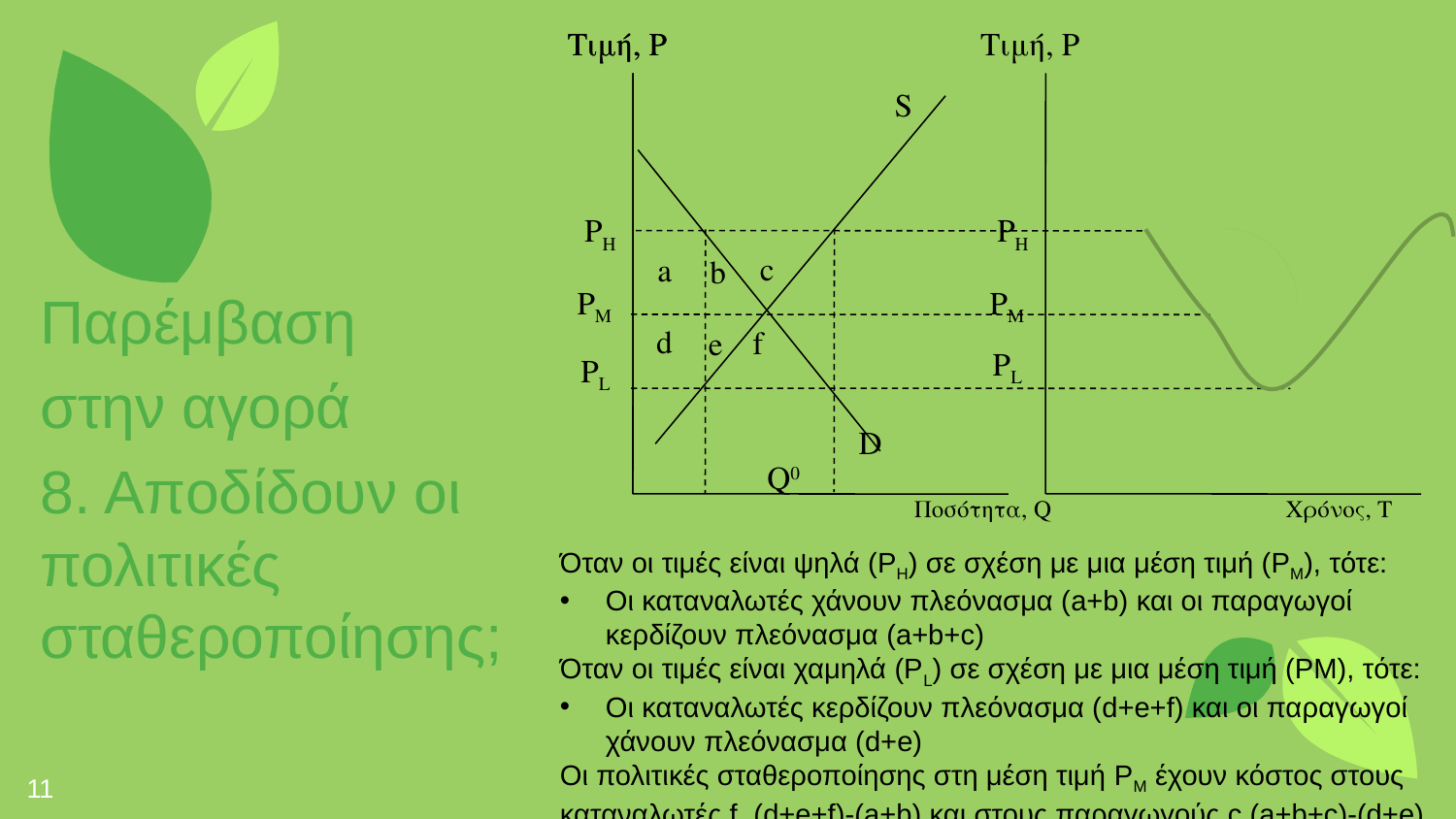

Τιμή, P
Τιμή, P
S
PH
c
a
b
PM
D
Ποσότητα, Q
Q0
Τιμή, P
Παρέμβαση
στην αγορά
8. Αποδίδουν οι πολιτικές σταθεροποίησης;
PH

PM
d
f
e
PL
PL
Χρόνος, T
Όταν οι τιμές είναι ψηλά (PH) σε σχέση με μια μέση τιμή (PM), τότε:
Οι καταναλωτές χάνουν πλεόνασμα (a+b) και οι παραγωγοί κερδίζουν πλεόνασμα (a+b+c)
Όταν οι τιμές είναι χαμηλά (PL) σε σχέση με μια μέση τιμή (PM), τότε:
Οι καταναλωτές κερδίζουν πλεόνασμα (d+e+f) και οι παραγωγοί χάνουν πλεόνασμα (d+e)
Οι πολιτικές σταθεροποίησης στη μέση τιμή PM έχουν κόστος στους καταναλωτές f  (d+e+f)-(a+b) και στους παραγωγούς c (a+b+c)-(d+e)
11